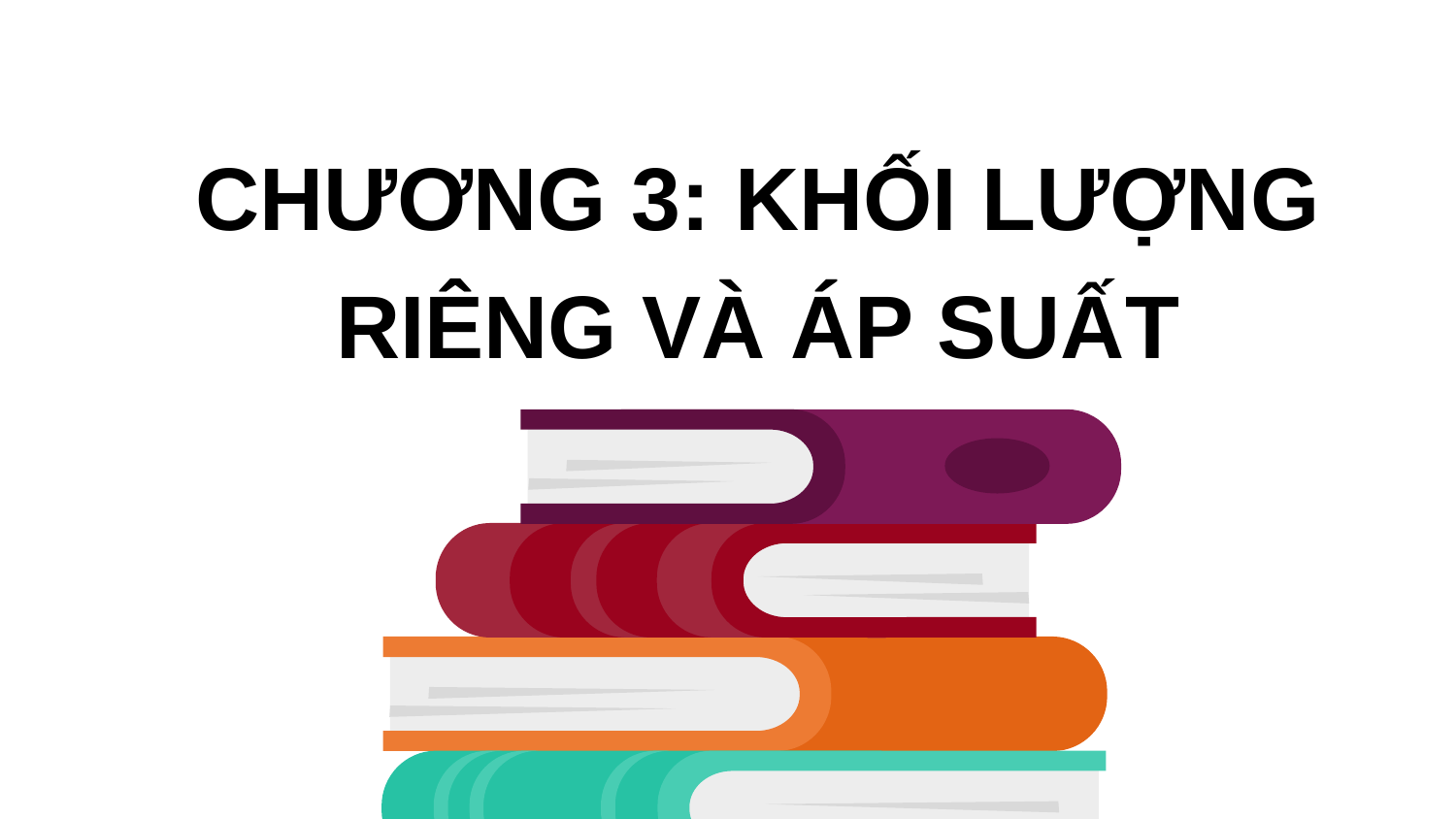

# CHƯƠNG 3: KHỐI LƯỢNG RIÊNG VÀ ÁP SUẤT